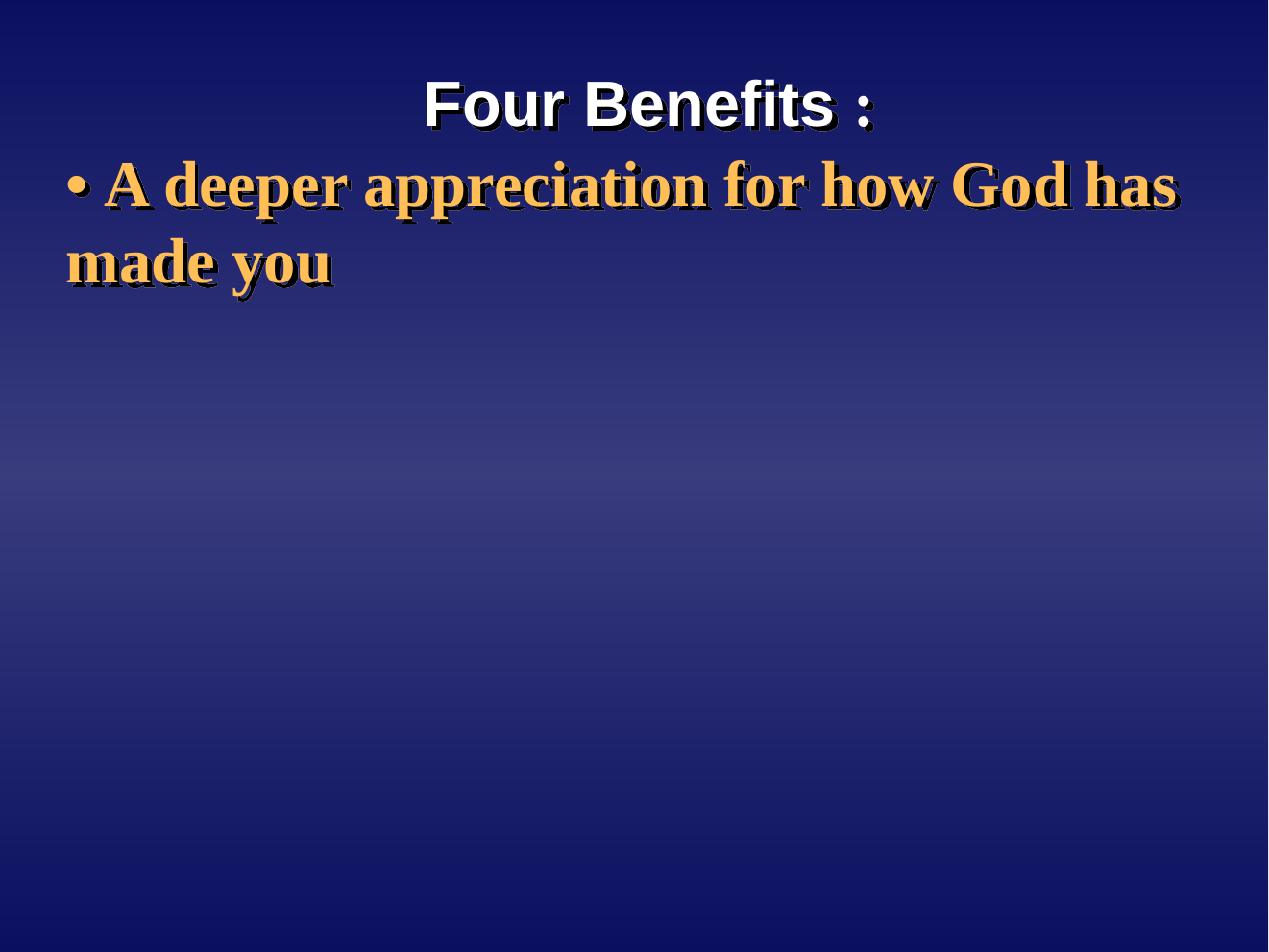

Four Benefits :
• A deeper appreciation for how God has made you